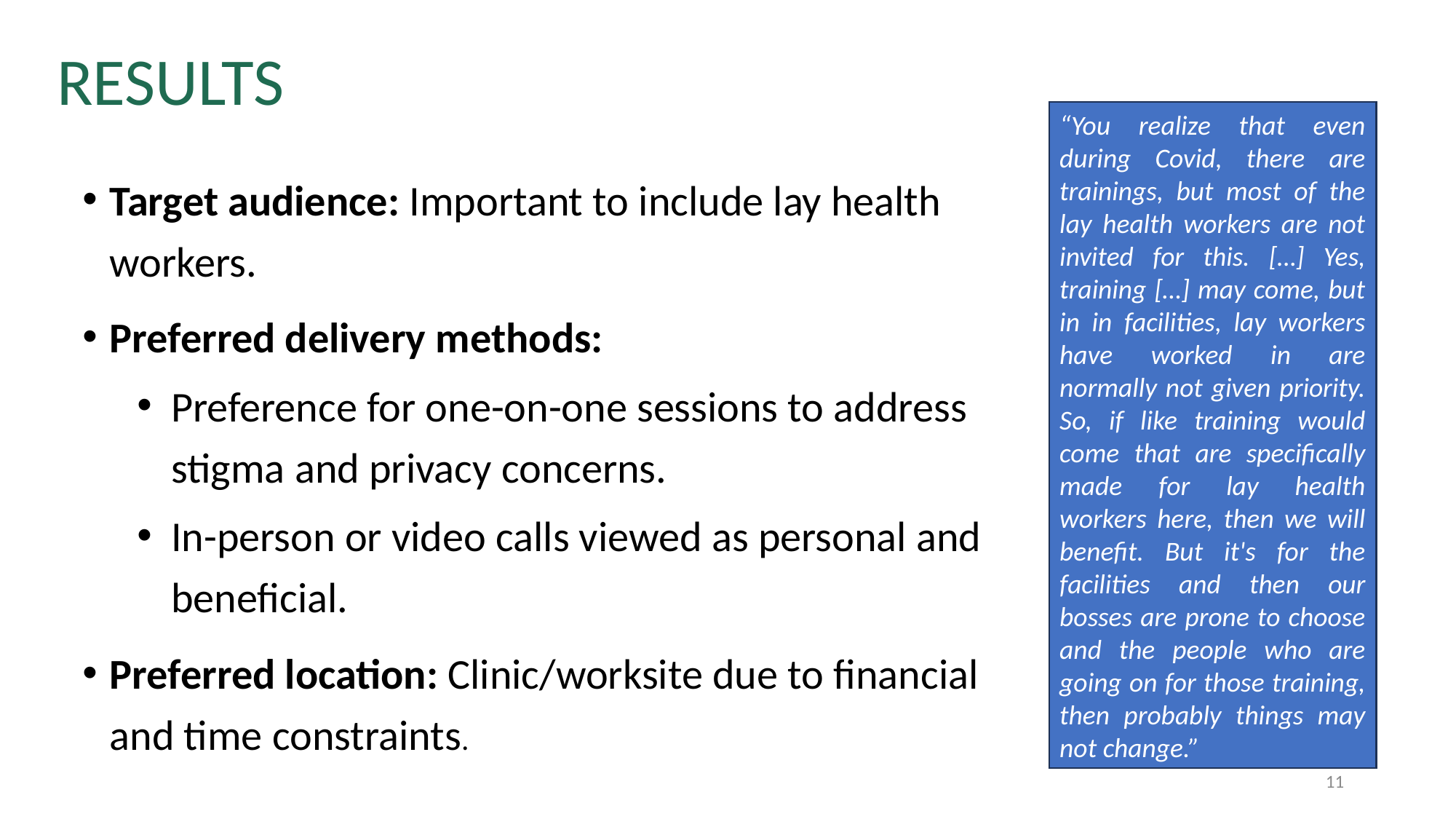

# RESULTS
“You realize that even during Covid, there are trainings, but most of the lay health workers are not invited for this. […] Yes, training […] may come, but in in facilities, lay workers have worked in are normally not given priority. So, if like training would come that are specifically made for lay health workers here, then we will benefit. But it's for the facilities and then our bosses are prone to choose and the people who are going on for those training, then probably things may not change.”
Target audience: Important to include lay health workers.
Preferred delivery methods:
Preference for one-on-one sessions to address stigma and privacy concerns.
In-person or video calls viewed as personal and beneficial.
Preferred location: Clinic/worksite due to financial and time constraints.
11